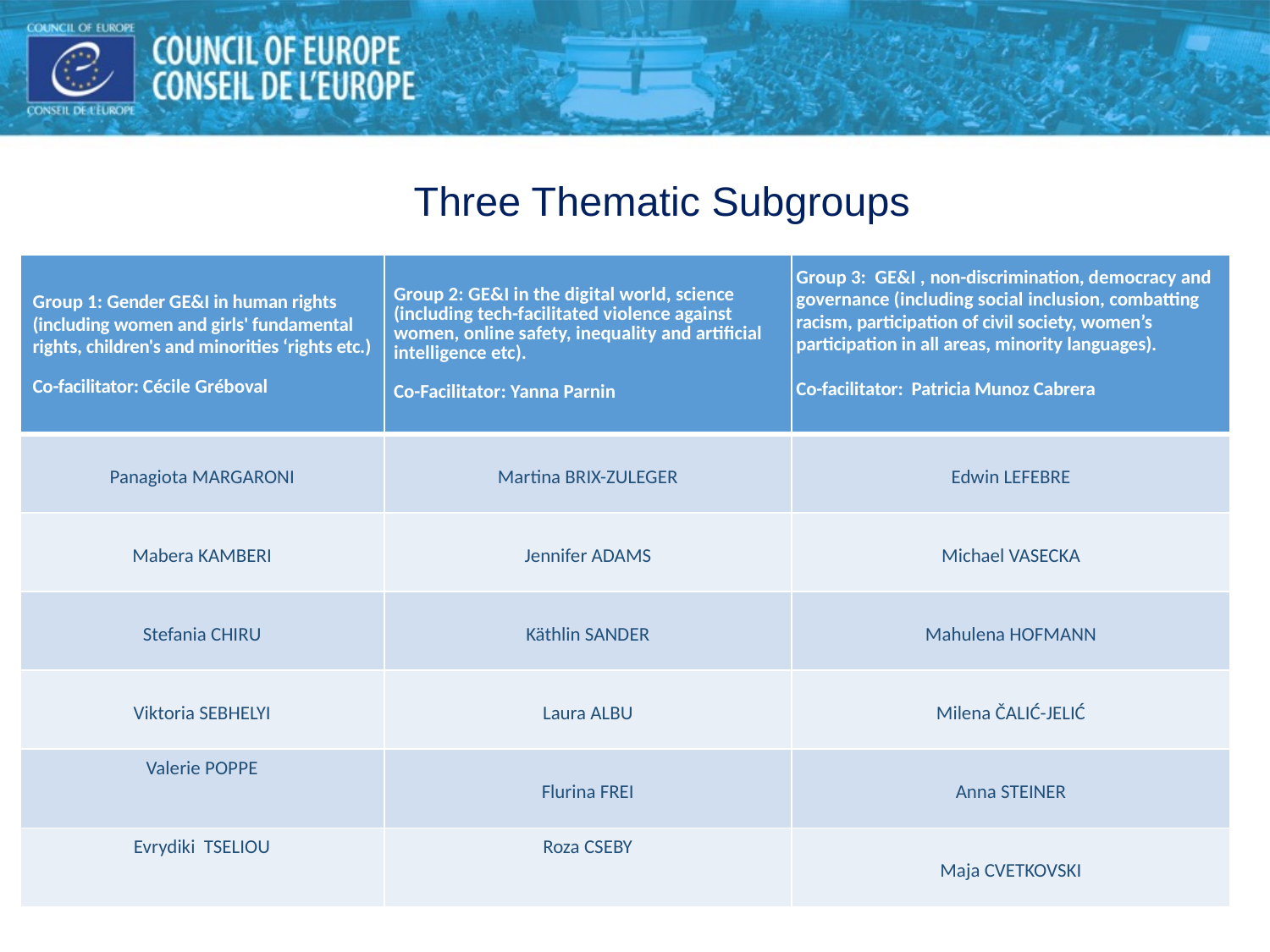

Three Thematic Subgroups
| Group 1: Gender GE&I in human rights (including women and girls' fundamental rights, children's and minorities ‘rights etc.) Co-facilitator: Cécile Gréboval | Group 2: GE&I in the digital world, science (including tech-facilitated violence against women, online safety, inequality and artificial intelligence etc). Co-Facilitator: Yanna Parnin | Group 3: GE&I , non-discrimination, democracy and governance (including social inclusion, combatting racism, participation of civil society, women’s participation in all areas, minority languages). Co-facilitator: Patricia Munoz Cabrera |
| --- | --- | --- |
| Panagiota MARGARONI | Martina BRIX-ZULEGER | Edwin LEFEBRE |
| Mabera KAMBERI | Jennifer ADAMS | Michael VASECKA |
| Stefania CHIRU | Käthlin SANDER | Mahulena HOFMANN |
| Viktoria SEBHELYI | Laura ALBU | Milena ČALIĆ-JELIĆ |
| Valerie POPPE | Flurina FREI | Anna STEINER |
| Evrydiki TSELIOU | Roza CSEBY | Maja CVETKOVSKI |
#